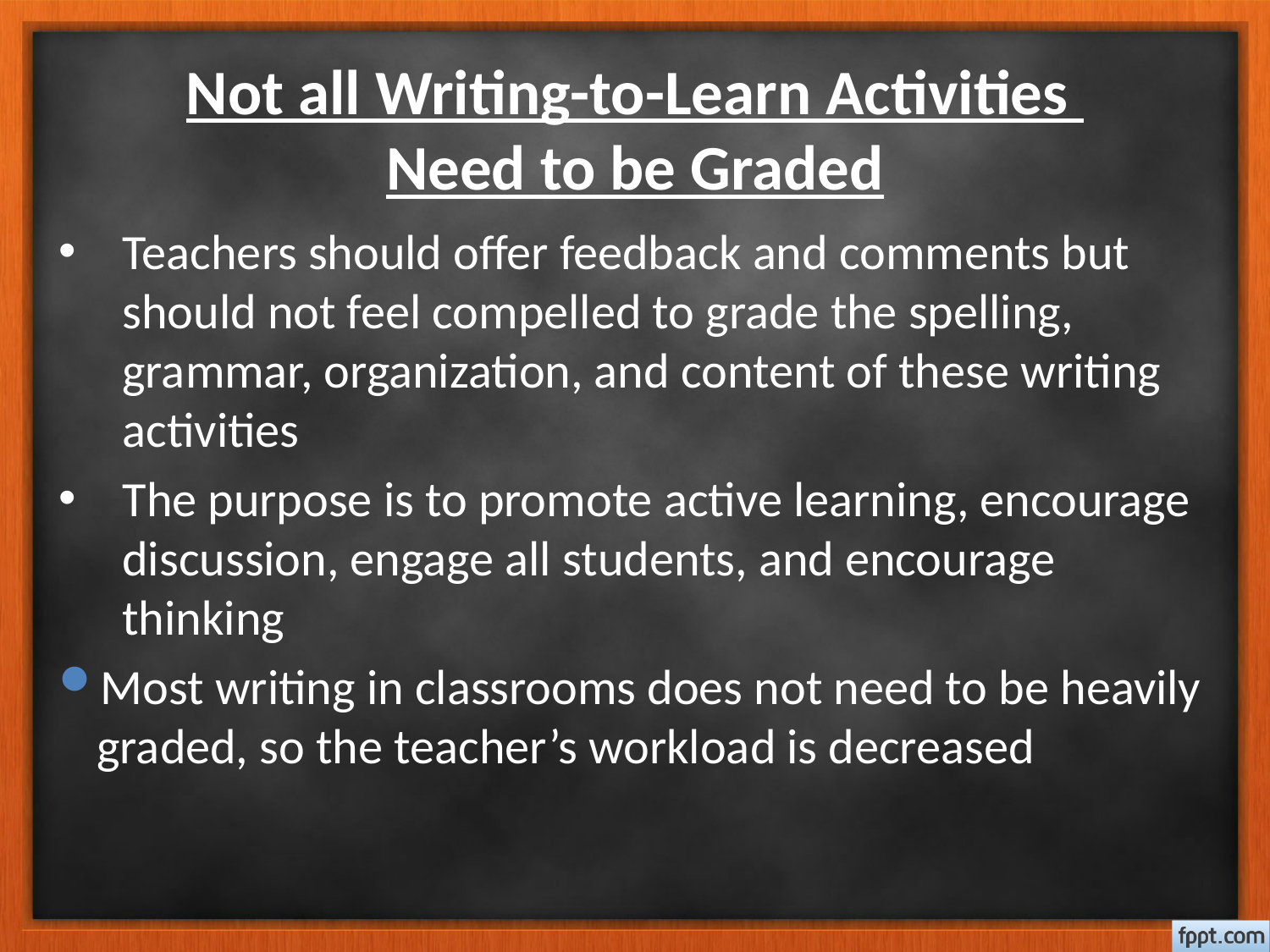

# Not all Writing-to-Learn Activities Need to be Graded
Teachers should offer feedback and comments but should not feel compelled to grade the spelling, grammar, organization, and content of these writing activities
The purpose is to promote active learning, encourage discussion, engage all students, and encourage thinking
Most writing in classrooms does not need to be heavily graded, so the teacher’s workload is decreased